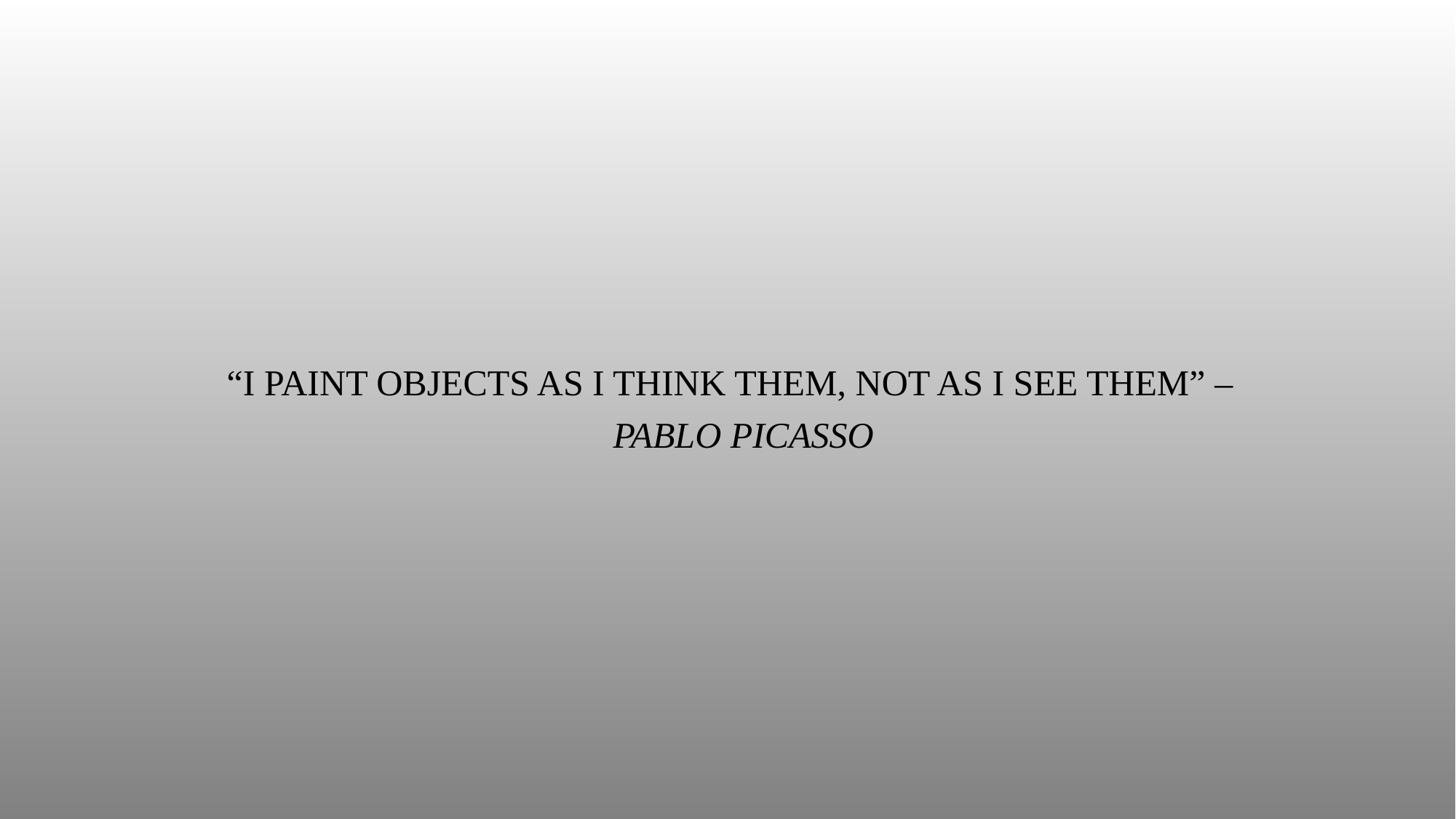

“I paint objects as I think them, not as I see them” – Pablo Picasso